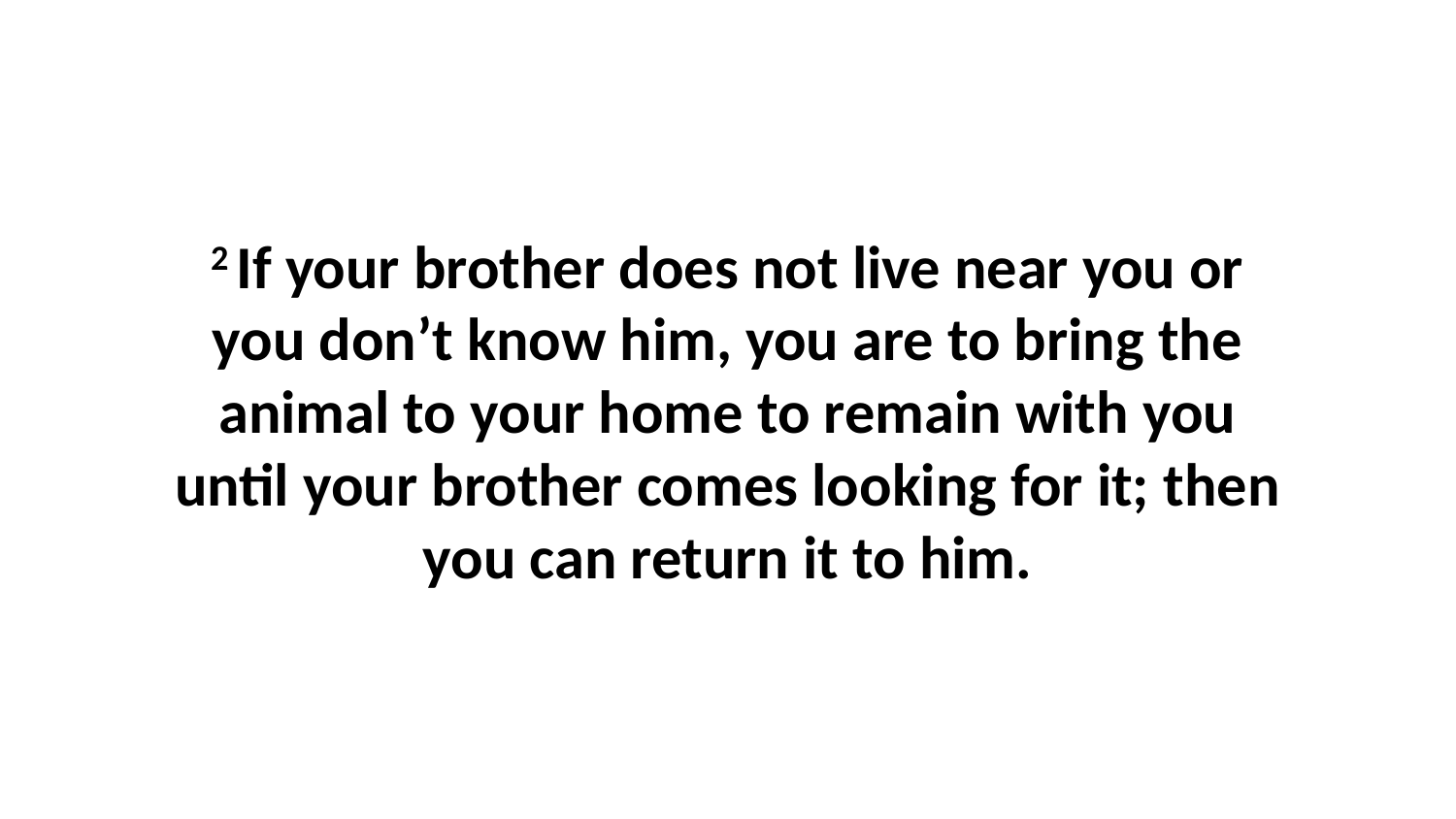

2 If your brother does not live near you or you don’t know him, you are to bring the animal to your home to remain with you until your brother comes looking for it; then you can return it to him.